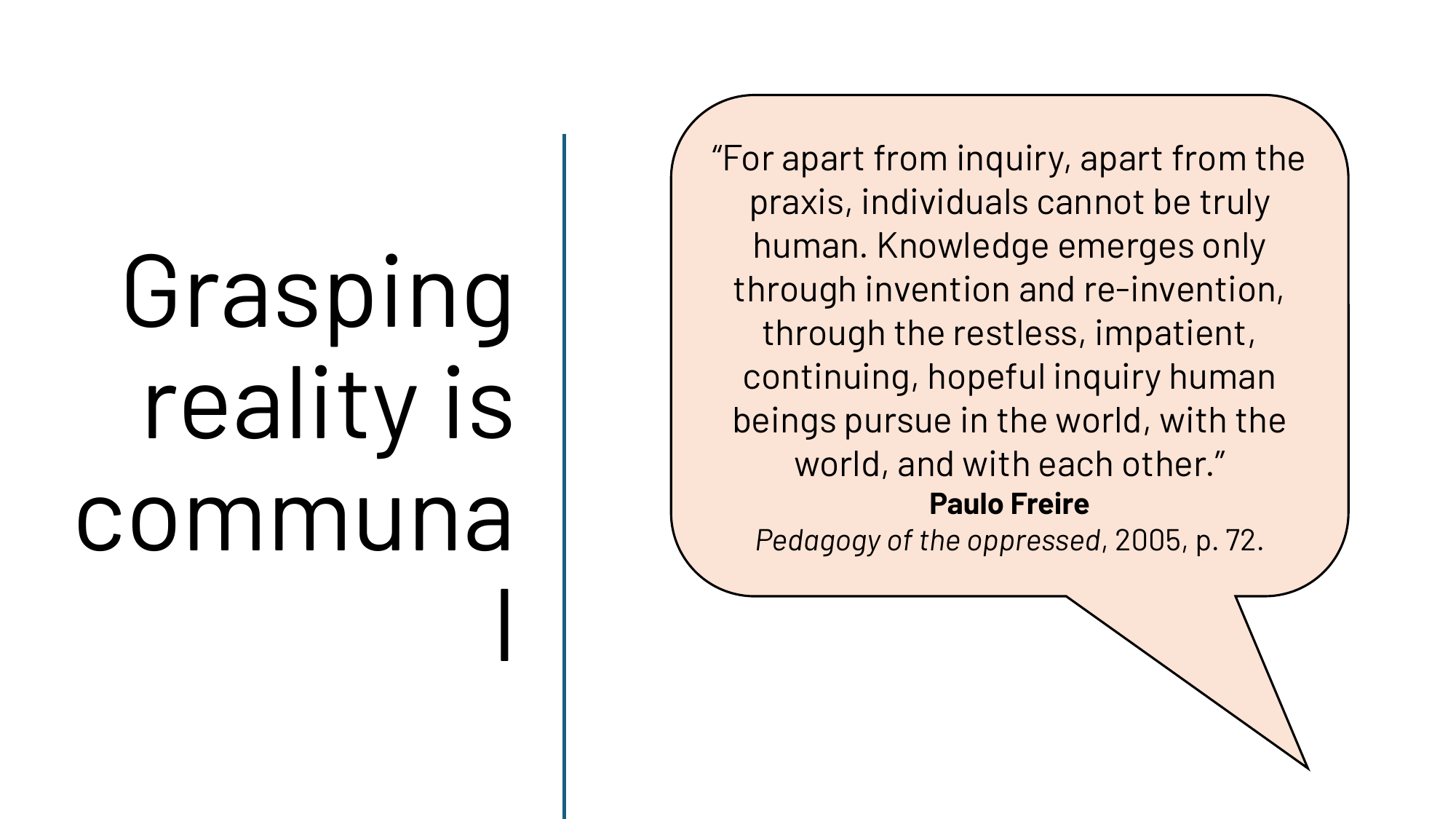

“For apart from inquiry, apart from the praxis, individuals cannot be truly human. Knowledge emerges only through invention and re-invention, through the restless, impatient, continuing, hopeful inquiry human beings pursue in the world, with the world, and with each other.”
Paulo Freire
Pedagogy of the oppressed, 2005, p. 72.
# Grasping reality is communal